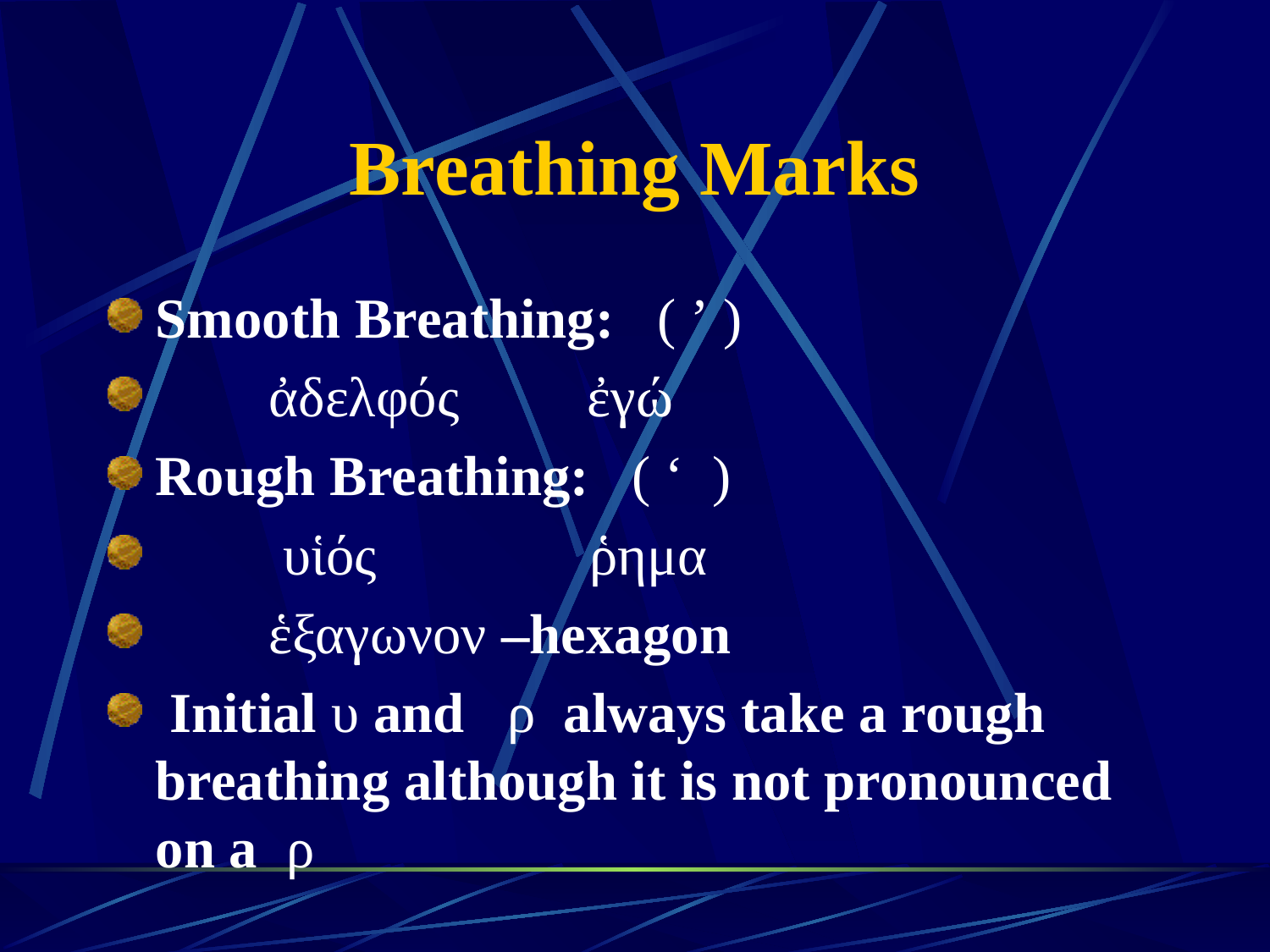

# Breathing Marks
Smooth Breathing:   ( ’ )
        ἀδελφός         ἐγώ
Rough Breathing:   ( ‘  )
         υἱός               ῥημα
        ἑξαγωνον –hexagon
 Initial υ and   ρ  always take a rough breathing although it is not pronounced on a  ρ